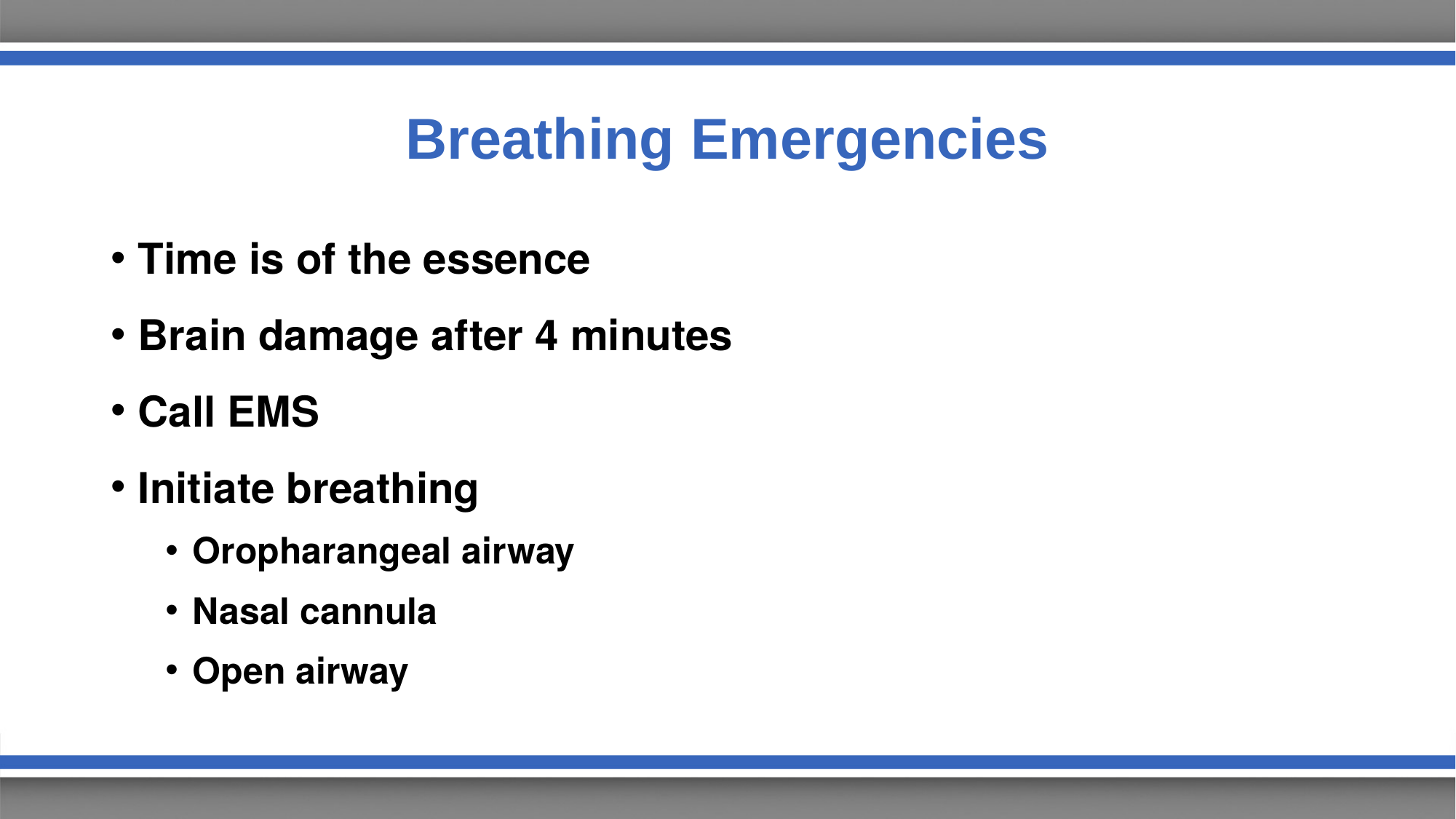

# Breathing Emergencies
Time is of the essence
Brain damage after 4 minutes
Call EMS
Initiate breathing
Oropharangeal airway
Nasal cannula
Open airway